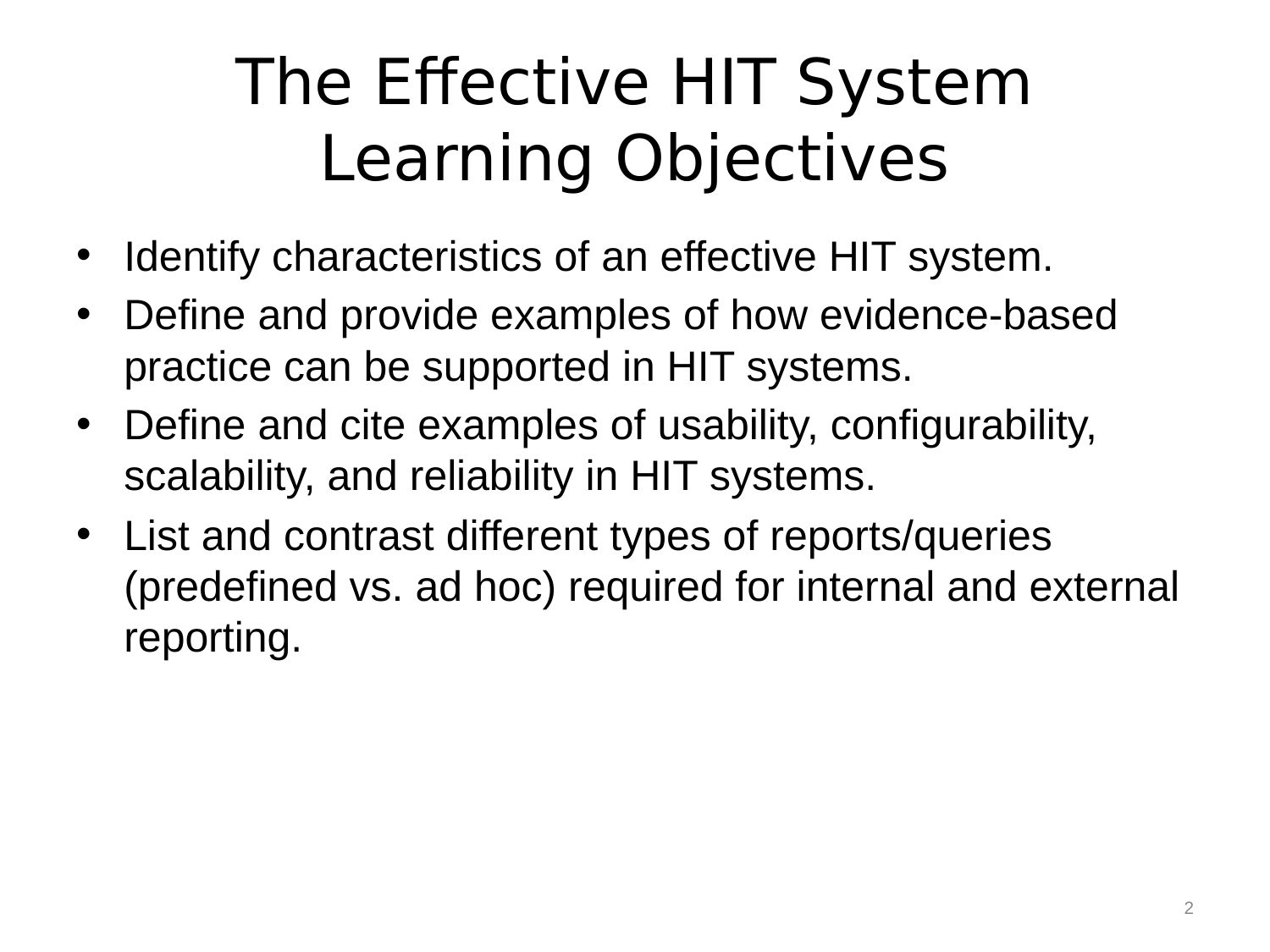

# The Effective HIT System Learning Objectives
Identify characteristics of an effective HIT system.
Define and provide examples of how evidence-based practice can be supported in HIT systems.
Define and cite examples of usability, configurability, scalability, and reliability in HIT systems.
List and contrast different types of reports/queries (predefined vs. ad hoc) required for internal and external reporting.
2